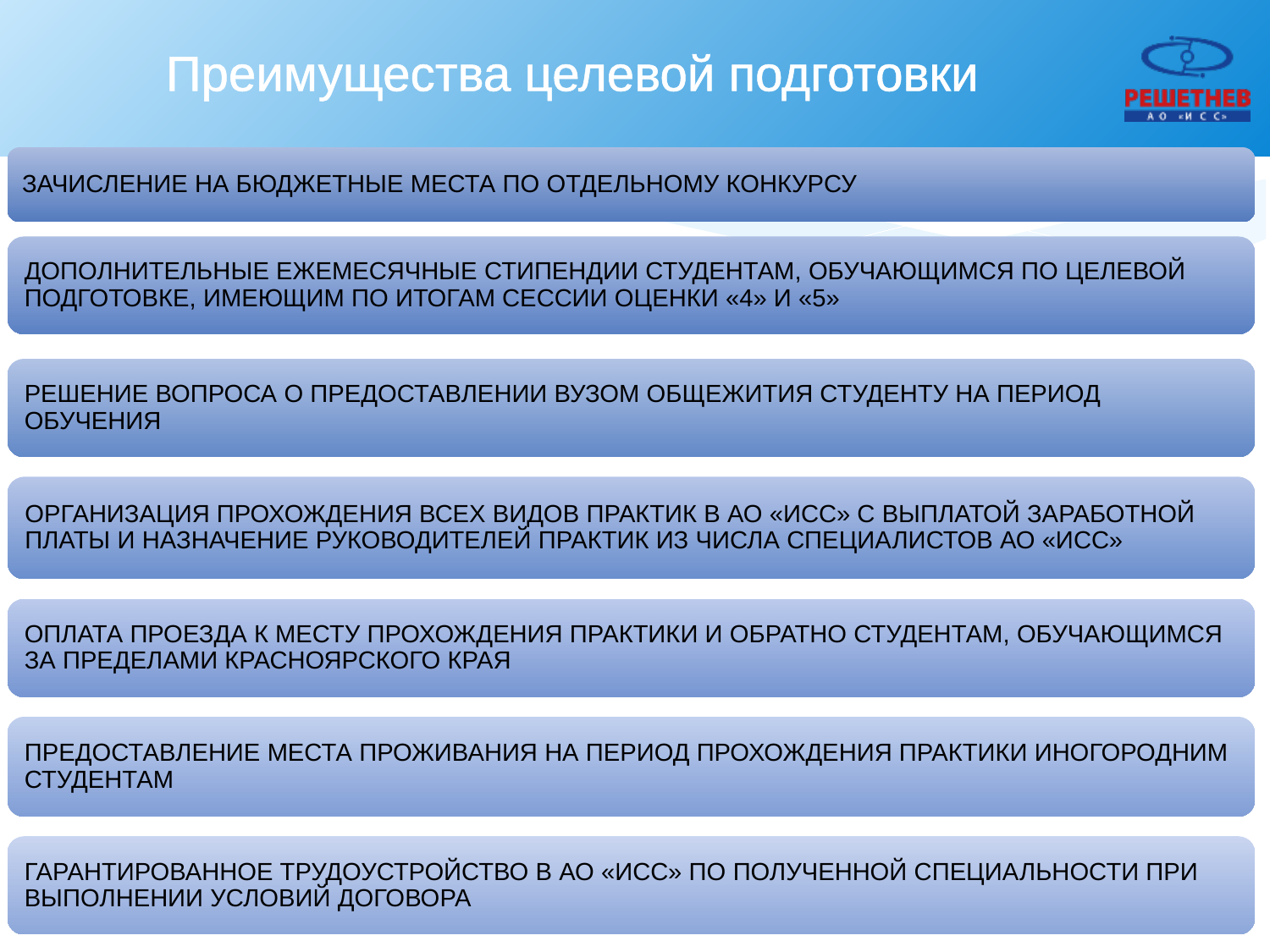

# Преимущества целевой подготовки
ЗАЧИСЛЕНИЕ НА БЮДЖЕТНЫЕ МЕСТА ПО ОТДЕЛЬНОМУ КОНКУРСУ
ДОПОЛНИТЕЛЬНЫЕ ЕЖЕМЕСЯЧНЫЕ СТИПЕНДИИ СТУДЕНТАМ, ОБУЧАЮЩИМСЯ ПО ЦЕЛЕВОЙ ПОДГОТОВКЕ, ИМЕЮЩИМ ПО ИТОГАМ СЕССИИ ОЦЕНКИ «4» И «5»
РЕШЕНИЕ ВОПРОСА О ПРЕДОСТАВЛЕНИИ ВУЗОМ ОБЩЕЖИТИЯ СТУДЕНТУ НА ПЕРИОД ОБУЧЕНИЯ
ОРГАНИЗАЦИЯ ПРОХОЖДЕНИЯ ВСЕХ ВИДОВ ПРАКТИК В АО «ИСС» С ВЫПЛАТОЙ ЗАРАБОТНОЙ ПЛАТЫ И НАЗНАЧЕНИЕ РУКОВОДИТЕЛЕЙ ПРАКТИК ИЗ ЧИСЛА СПЕЦИАЛИСТОВ АО «ИСС»
ОПЛАТА ПРОЕЗДА К МЕСТУ ПРОХОЖДЕНИЯ ПРАКТИКИ И ОБРАТНО СТУДЕНТАМ, ОБУЧАЮЩИМСЯ ЗА ПРЕДЕЛАМИ КРАСНОЯРСКОГО КРАЯ
ПРЕДОСТАВЛЕНИЕ МЕСТА ПРОЖИВАНИЯ НА ПЕРИОД ПРОХОЖДЕНИЯ ПРАКТИКИ ИНОГОРОДНИМ СТУДЕНТАМ
ГАРАНТИРОВАННОЕ ТРУДОУСТРОЙСТВО В АО «ИСС» ПО ПОЛУЧЕННОЙ СПЕЦИАЛЬНОСТИ ПРИ ВЫПОЛНЕНИИ УСЛОВИЙ ДОГОВОРА